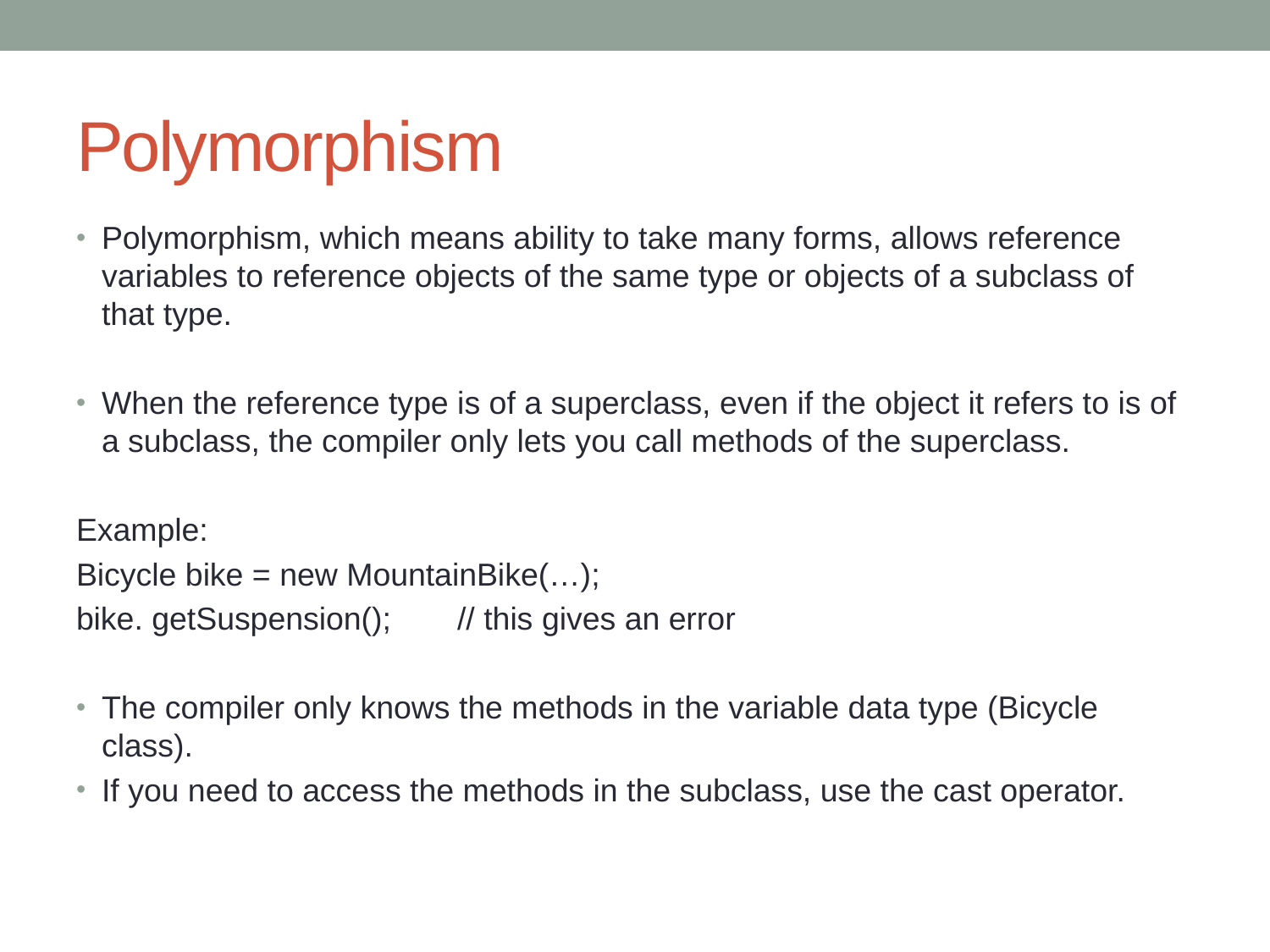

# Polymorphism
Polymorphism, which means ability to take many forms, allows reference variables to reference objects of the same type or objects of a subclass of that type.

When the reference type is of a superclass, even if the object it refers to is of a subclass, the compiler only lets you call methods of the superclass.

Example:
Bicycle bike = new MountainBike(…);
bike. getSuspension();	// this gives an error

The compiler only knows the methods in the variable data type (Bicycle class).
If you need to access the methods in the subclass, use the cast operator.